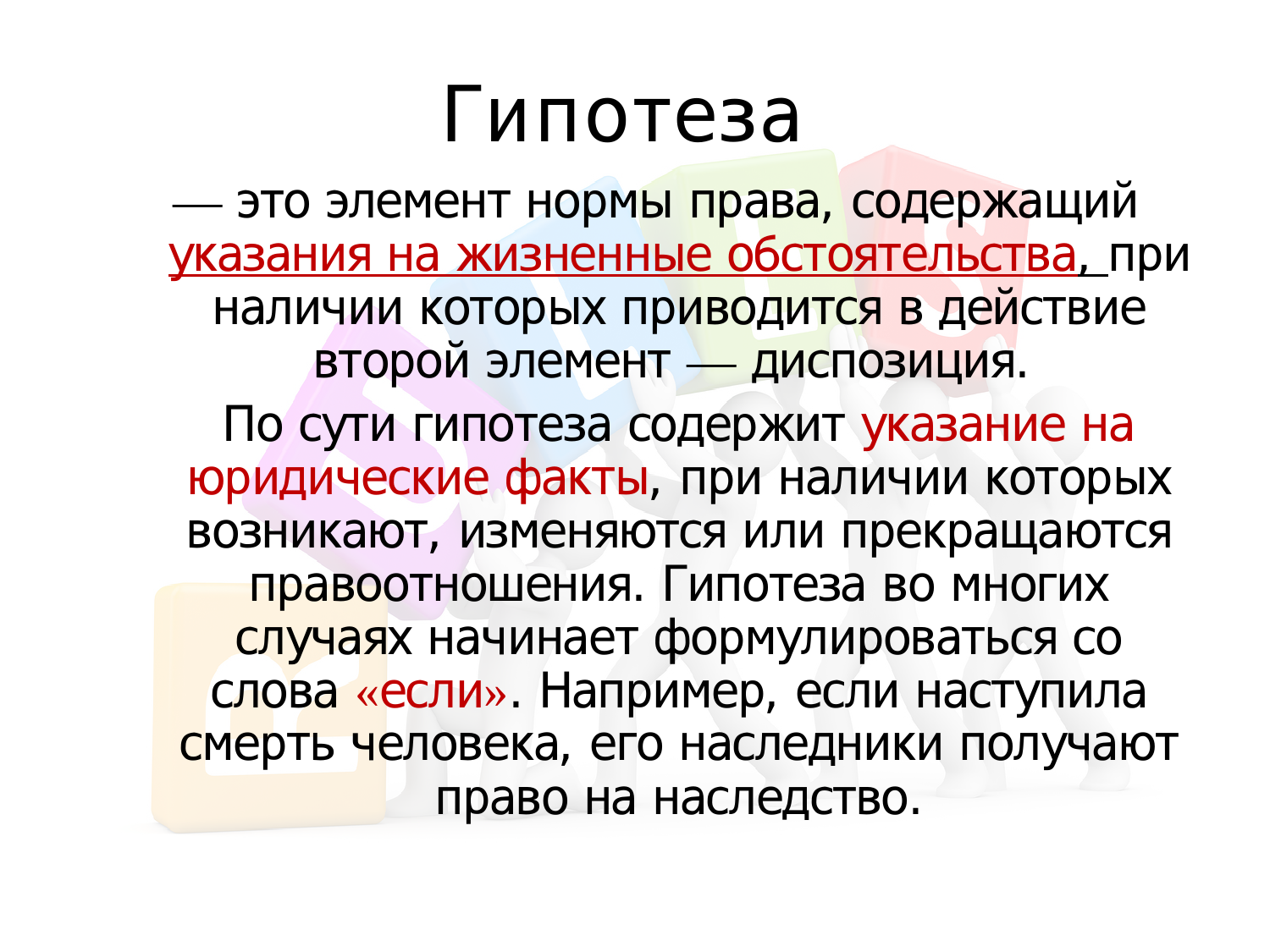

# Гипотеза
— это элемент нормы права, содержащий указания на жизненные обстоятельства, при наличии которых приводится в действие второй элемент — диспозиция.
   По сути гипотеза содержит указание на юридические факты, при наличии которых возникают, изменяются или прекращаются правоотношения. Гипотеза во многих случаях начинает формулироваться со слова «если». Например, если наступила смерть человека, его наследники получают право на наследство.